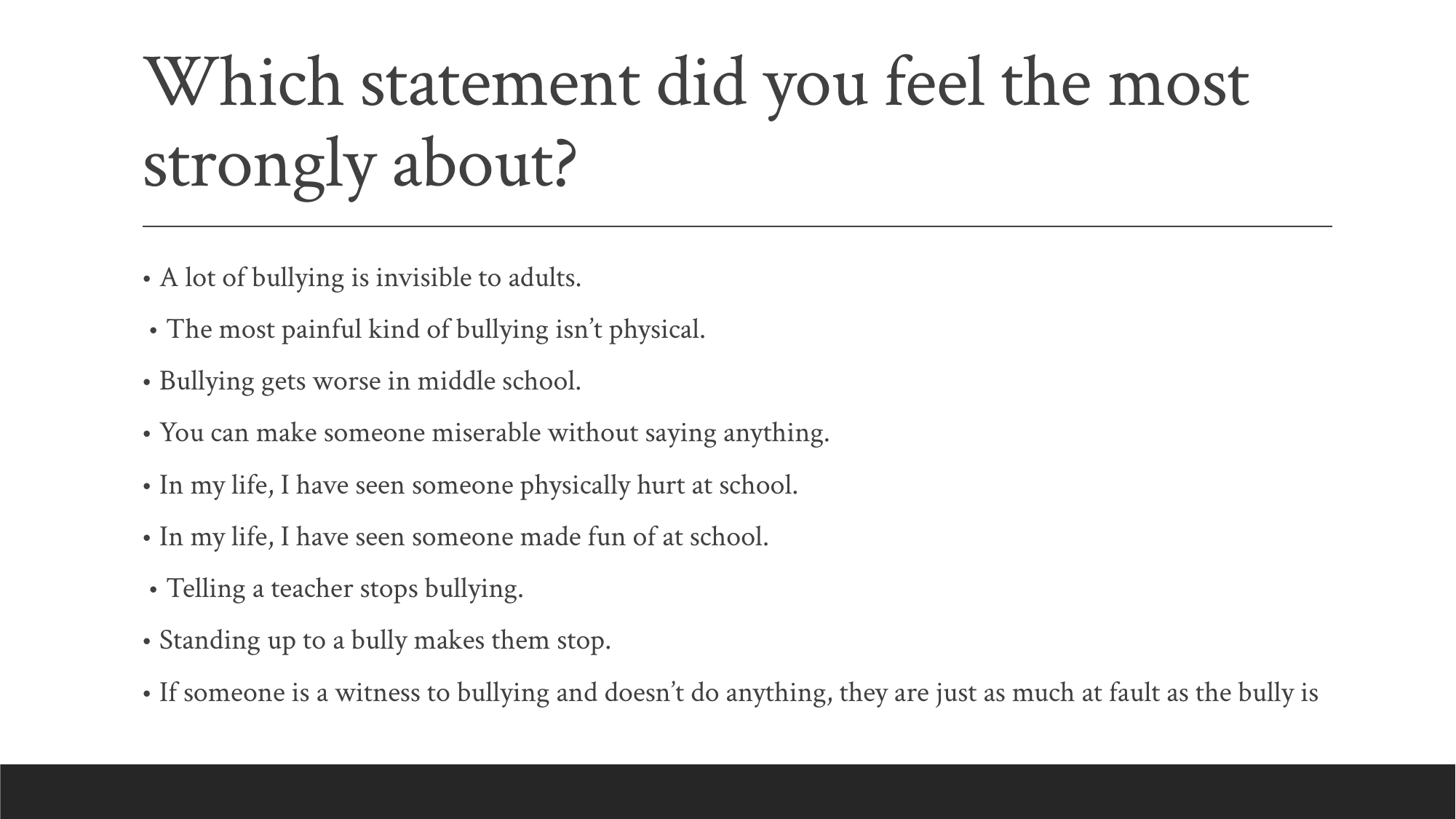

# Which statement did you feel the most strongly about?
• A lot of bullying is invisible to adults.
 • The most painful kind of bullying isn’t physical.
• Bullying gets worse in middle school.
• You can make someone miserable without saying anything.
• In my life, I have seen someone physically hurt at school.
• In my life, I have seen someone made fun of at school.
 • Telling a teacher stops bullying.
• Standing up to a bully makes them stop.
• If someone is a witness to bullying and doesn’t do anything, they are just as much at fault as the bully is